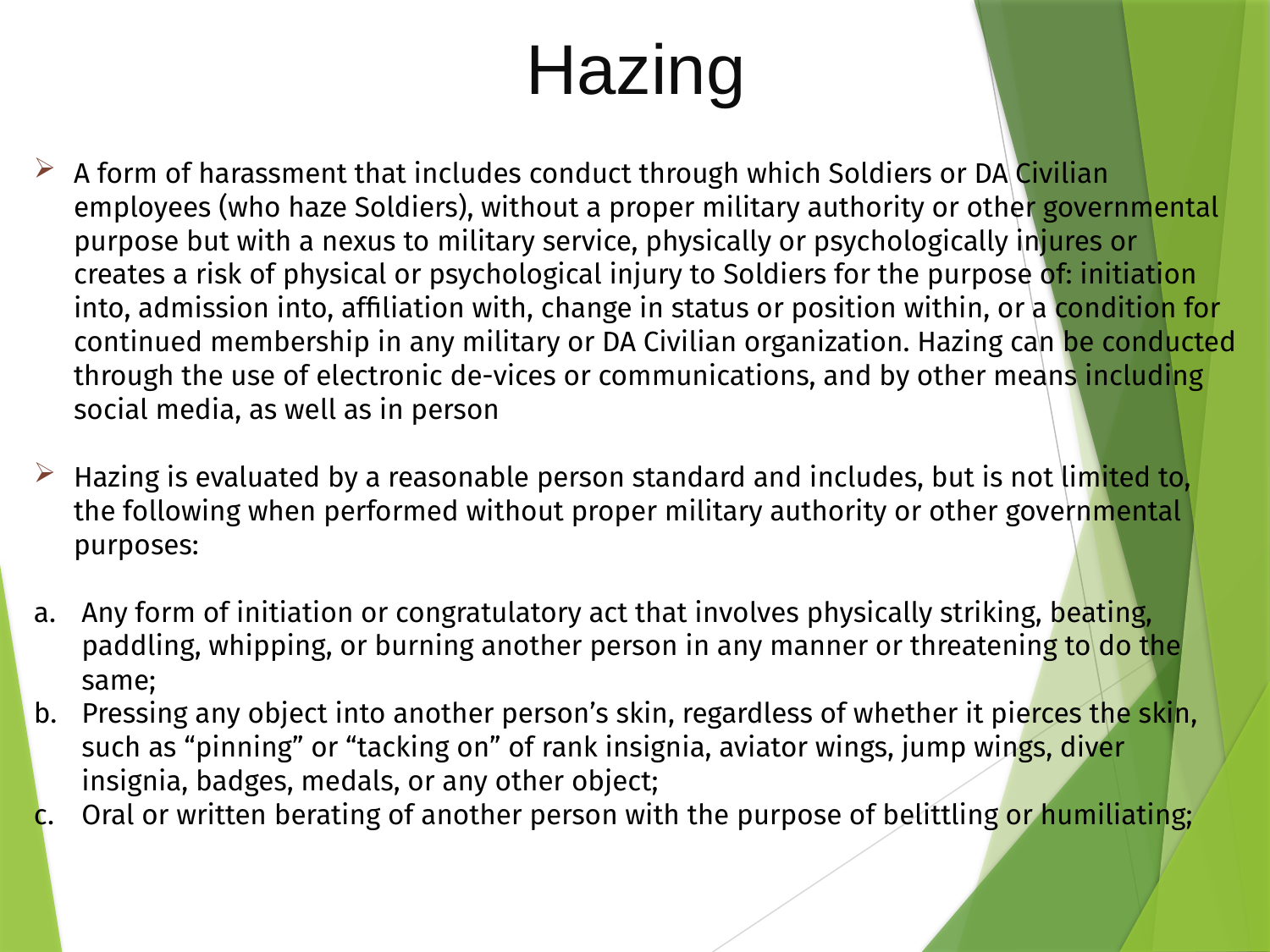

Hazing
A form of harassment that includes conduct through which Soldiers or DA Civilian employees (who haze Soldiers), without a proper military authority or other governmental purpose but with a nexus to military service, physically or psychologically injures or creates a risk of physical or psychological injury to Soldiers for the purpose of: initiation into, admission into, affiliation with, change in status or position within, or a condition for continued membership in any military or DA Civilian organization. Hazing can be conducted through the use of electronic de-vices or communications, and by other means including social media, as well as in person

Hazing is evaluated by a reasonable person standard and includes, but is not limited to, the following when performed without proper military authority or other governmental purposes:

Any form of initiation or congratulatory act that involves physically striking, beating, paddling, whipping, or burning another person in any manner or threatening to do the same;
Pressing any object into another person’s skin, regardless of whether it pierces the skin, such as “pinning” or “tacking on” of rank insignia, aviator wings, jump wings, diver insignia, badges, medals, or any other object;
Oral or written berating of another person with the purpose of belittling or humiliating;

days
days
days
days
days